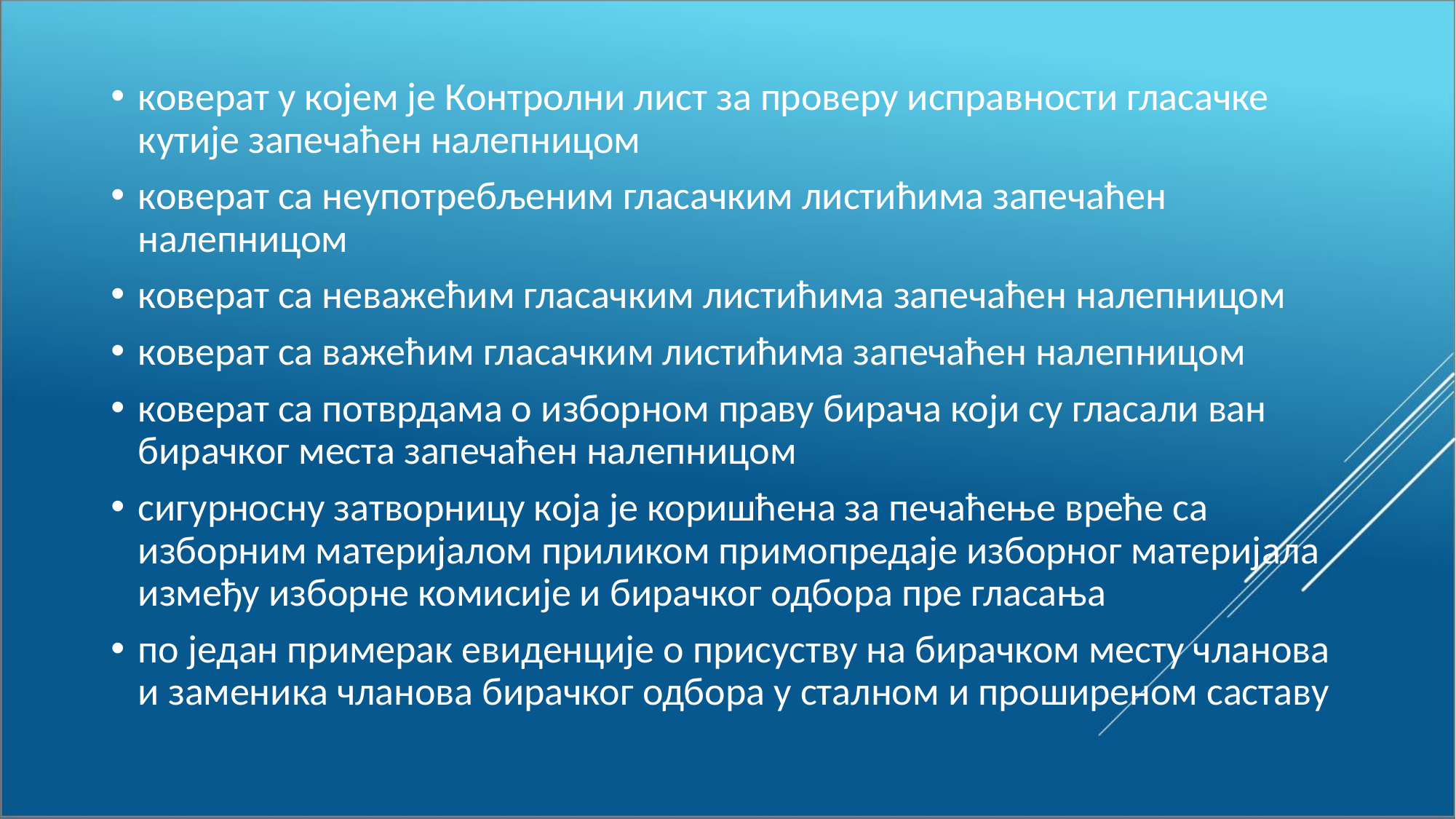

коверат у којем је Контролни лист за проверу исправности гласачке кутије запечаћен налепницом
коверат са неупотребљеним гласачким листићима запечаћен налепницом
коверат са неважећим гласачким листићима запечаћен налепницом
коверат са важећим гласачким листићима запечаћен налепницом
коверат са потврдама о изборном праву бирача који су гласали ван бирачког места запечаћен налепницом
сигурносну затворницу која је коришћена за печаћење вреће са изборним материјалом приликом примопредаје изборног материјала између изборне комисије и бирачког одбора пре гласања
по један примерак евиденције о присуству на бирачком месту чланова и заменика чланова бирачког одбора у сталном и проширеном саставу